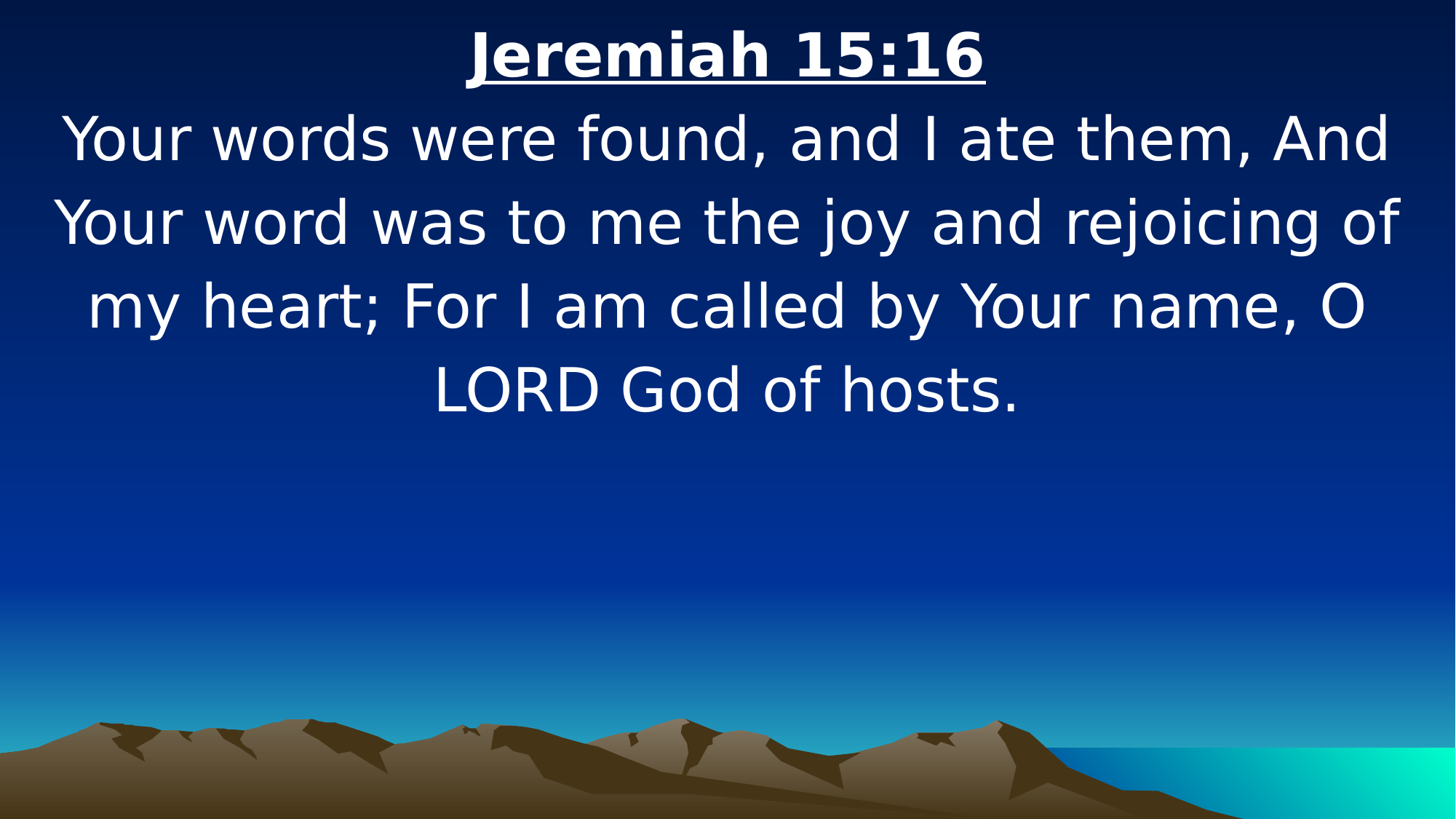

Jeremiah 15:16
Your words were found, and I ate them, And Your word was to me the joy and rejoicing of my heart; For I am called by Your name, O LORD God of hosts.